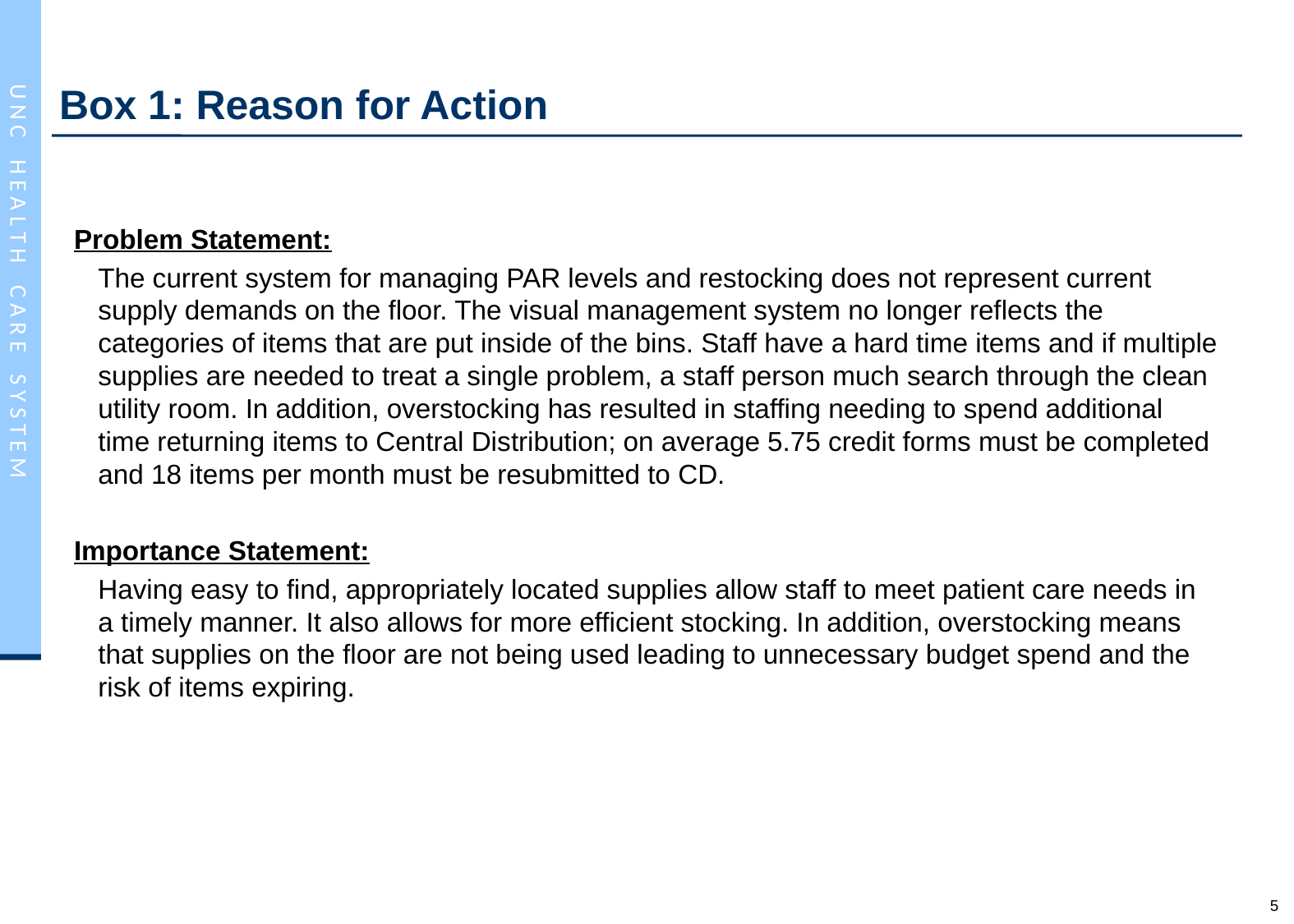

# Box 1: Reason for Action
Problem Statement:
	The current system for managing PAR levels and restocking does not represent current supply demands on the floor. The visual management system no longer reflects the categories of items that are put inside of the bins. Staff have a hard time items and if multiple supplies are needed to treat a single problem, a staff person much search through the clean utility room. In addition, overstocking has resulted in staffing needing to spend additional time returning items to Central Distribution; on average 5.75 credit forms must be completed and 18 items per month must be resubmitted to CD.

Importance Statement:
	Having easy to find, appropriately located supplies allow staff to meet patient care needs in a timely manner. It also allows for more efficient stocking. In addition, overstocking means that supplies on the floor are not being used leading to unnecessary budget spend and the risk of items expiring.